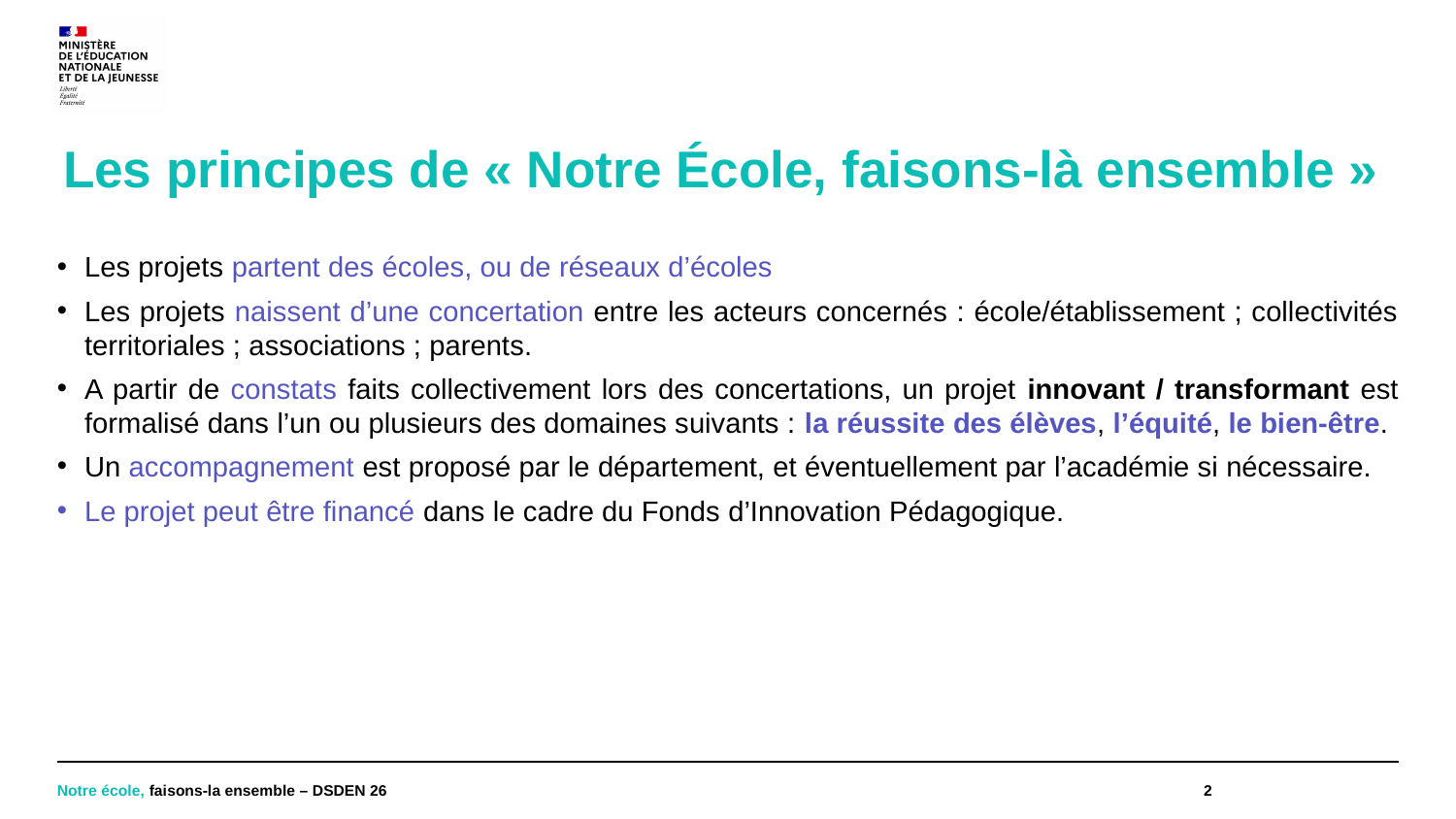

# Les principes de « Notre École, faisons-là ensemble »
Les projets partent des écoles, ou de réseaux d’écoles
Les projets naissent d’une concertation entre les acteurs concernés : école/établissement ; collectivités territoriales ; associations ; parents.
A partir de constats faits collectivement lors des concertations, un projet innovant / transformant est formalisé dans l’un ou plusieurs des domaines suivants : la réussite des élèves, l’équité, le bien-être.
Un accompagnement est proposé par le département, et éventuellement par l’académie si nécessaire.
Le projet peut être financé dans le cadre du Fonds d’Innovation Pédagogique.
Notre école, faisons-la ensemble – DSDEN 26
2